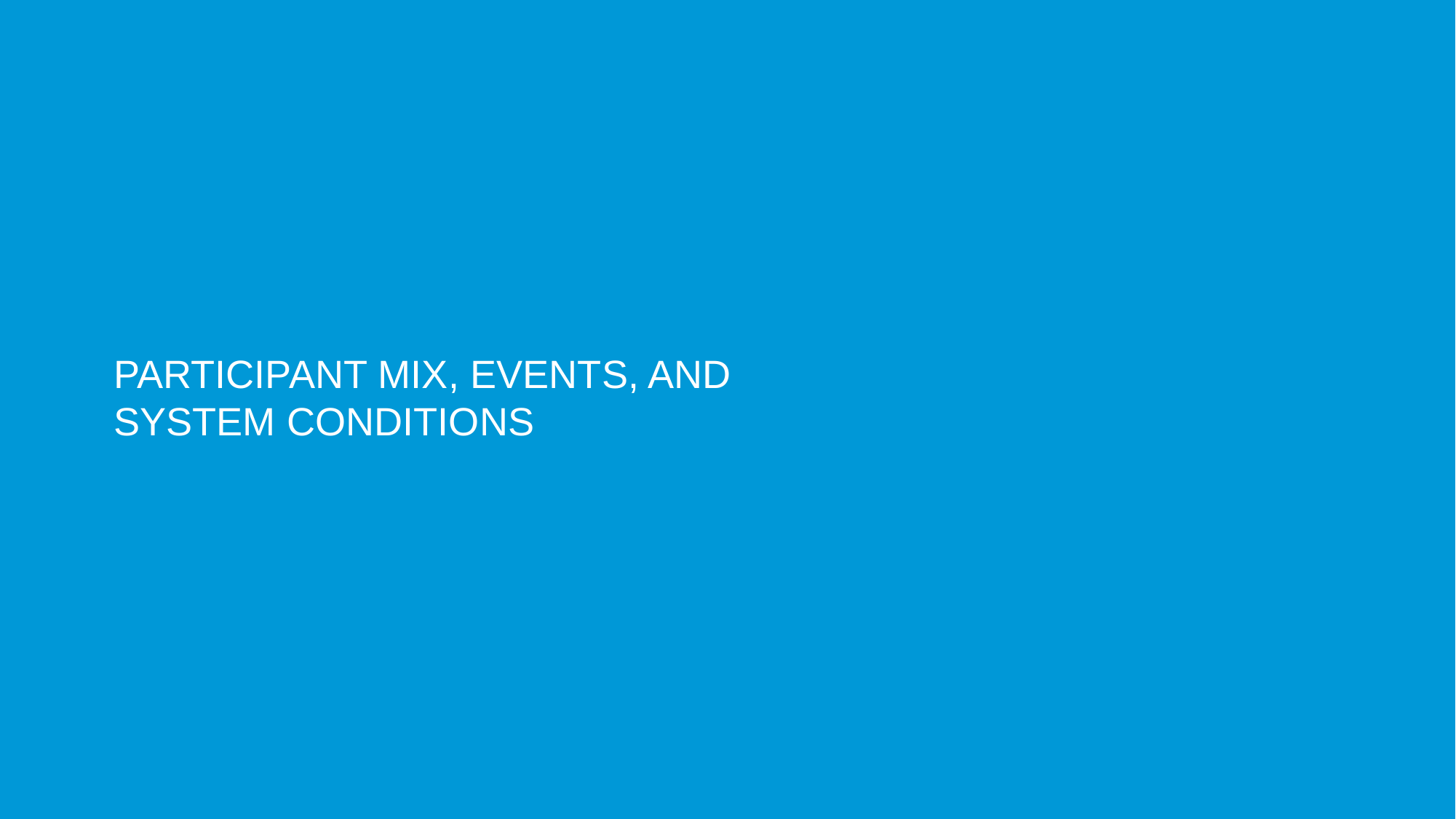

# Participant Mix, Events, And System Conditions